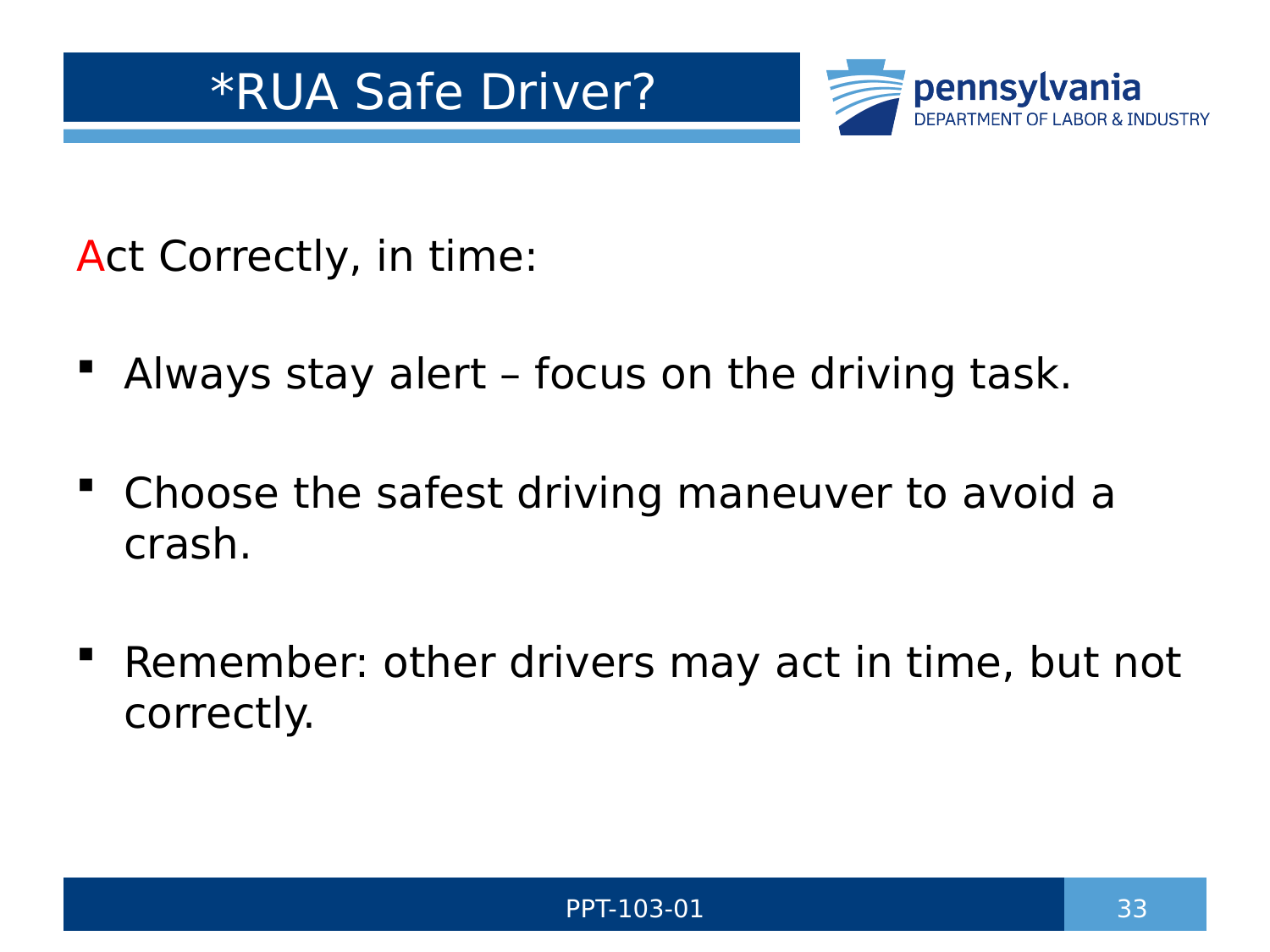

# *RUA Safe Driver?
Act Correctly, in time:

Always stay alert – focus on the driving task.

Choose the safest driving maneuver to avoid a crash.

Remember: other drivers may act in time, but not correctly.

PPT-103-01
33